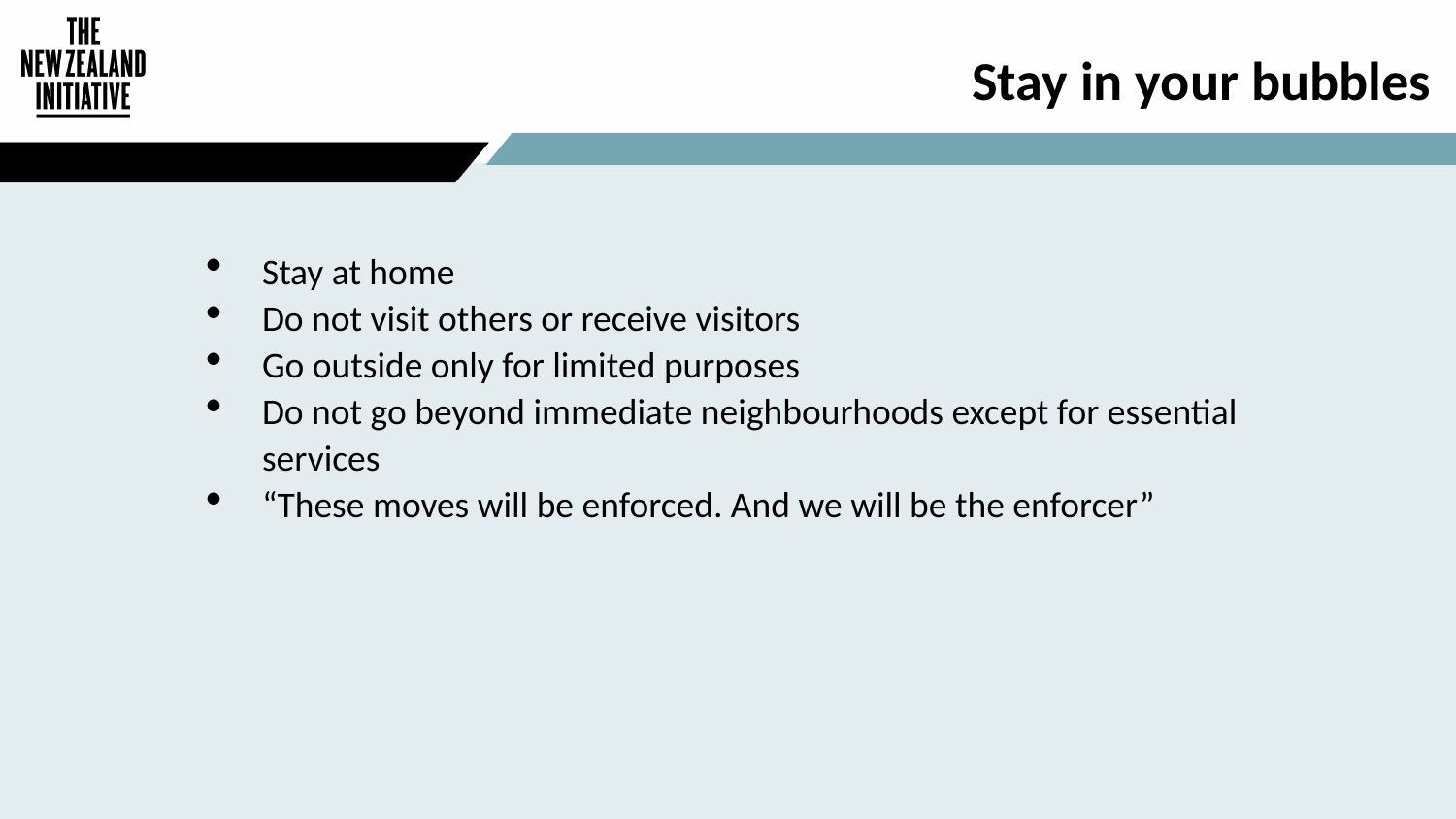

Stay in your bubbles
Stay at home
Do not visit others or receive visitors
Go outside only for limited purposes
Do not go beyond immediate neighbourhoods except for essential services
“These moves will be enforced. And we will be the enforcer”